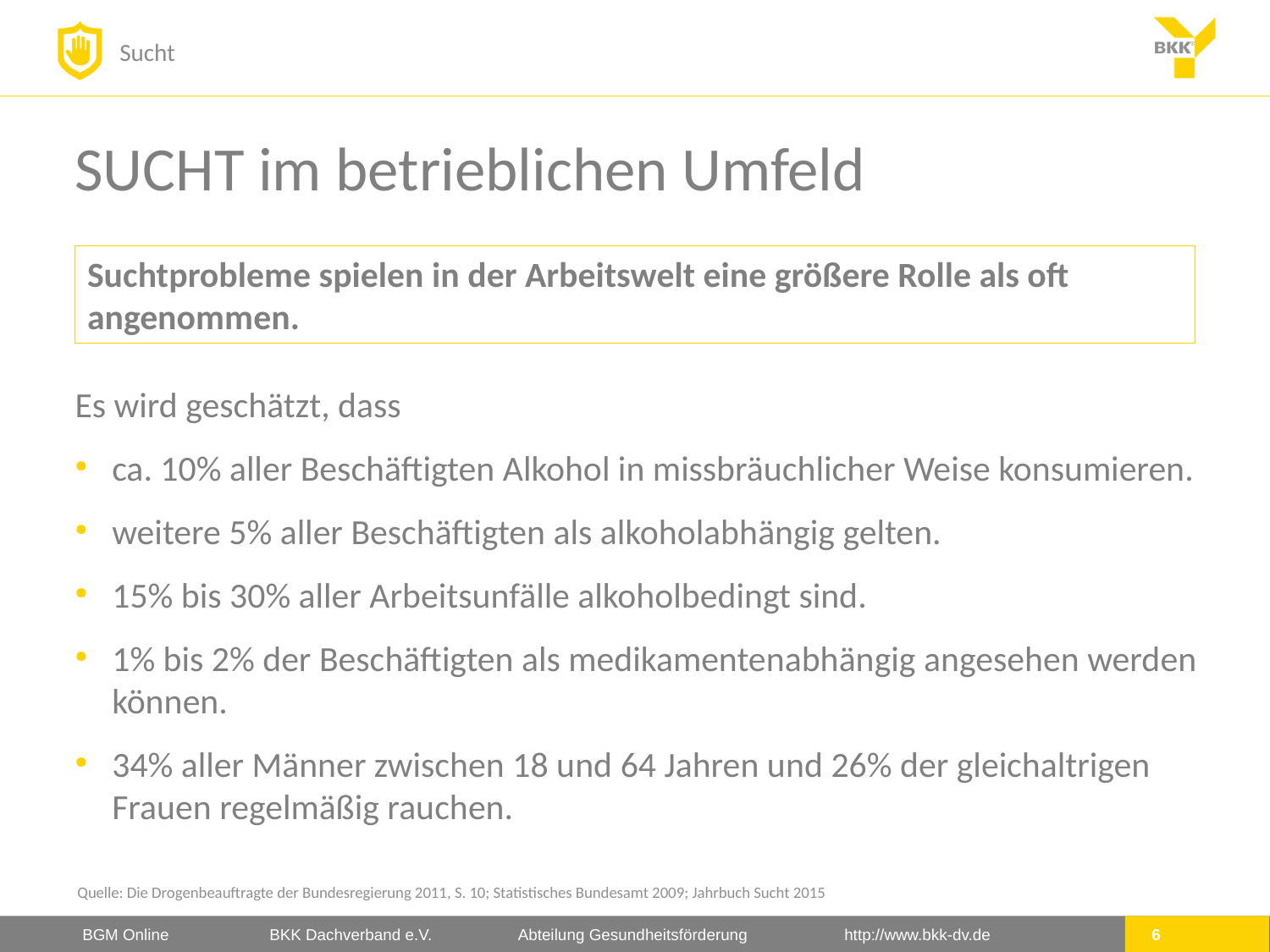

# SUCHT im betrieblichen Umfeld
Suchtprobleme spielen in der Arbeitswelt eine größere Rolle als oft angenommen.
Es wird geschätzt, dass
ca. 10% aller Beschäftigten Alkohol in missbräuchlicher Weise konsumieren.
weitere 5% aller Beschäftigten als alkoholabhängig gelten.
15% bis 30% aller Arbeitsunfälle alkoholbedingt sind.
1% bis 2% der Beschäftigten als medikamentenabhängig angesehen werden können.
34% aller Männer zwischen 18 und 64 Jahren und 26% der gleichaltrigen Frauen regelmäßig rauchen.
Quelle: Die Drogenbeauftragte der Bundesregierung 2011, S. 10; Statistisches Bundesamt 2009; Jahrbuch Sucht 2015